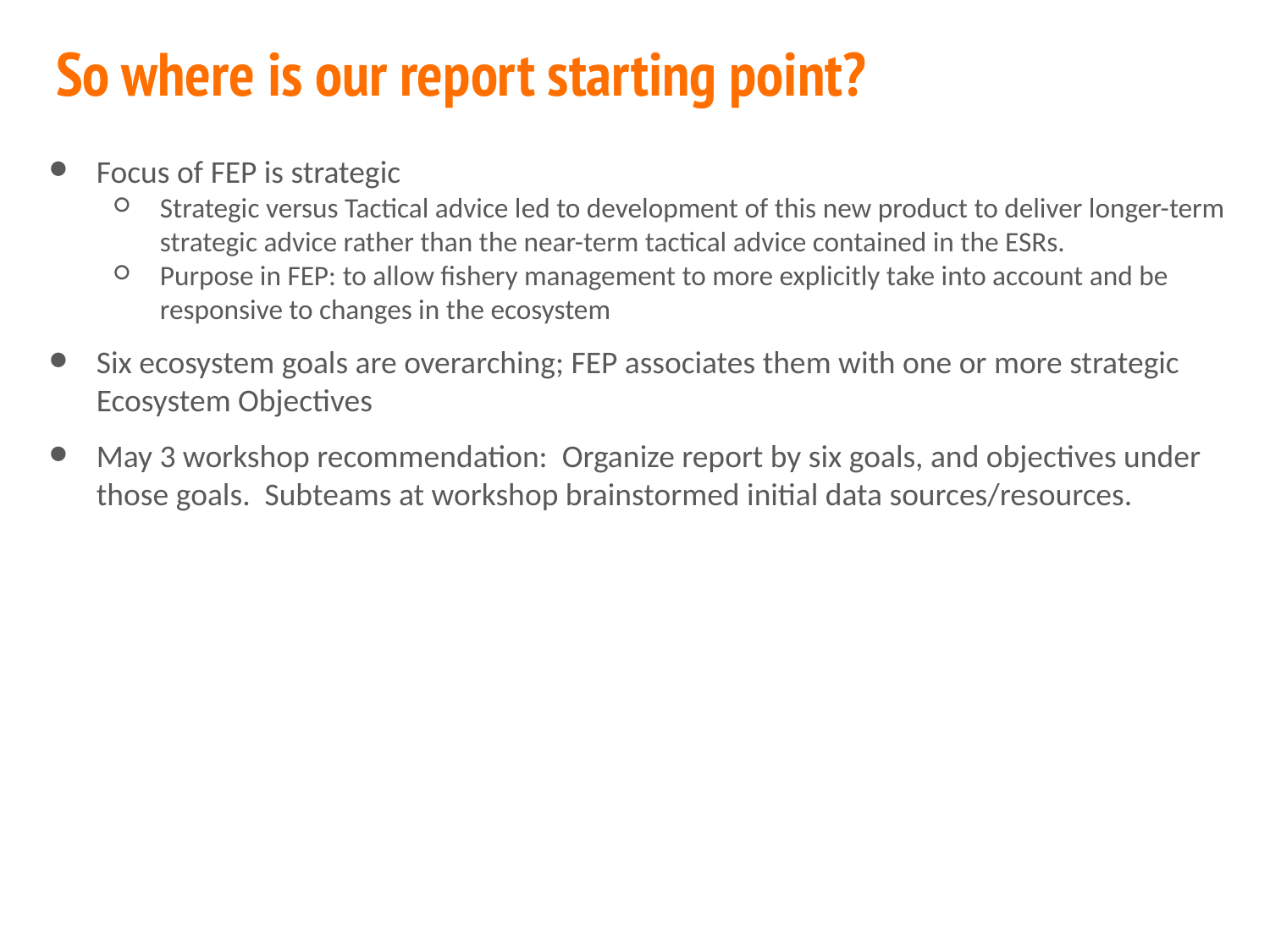

# So where is our report starting point?
Focus of FEP is strategic
Strategic versus Tactical advice led to development of this new product to deliver longer-term strategic advice rather than the near-term tactical advice contained in the ESRs.
Purpose in FEP: to allow fishery management to more explicitly take into account and be responsive to changes in the ecosystem
Six ecosystem goals are overarching; FEP associates them with one or more strategic Ecosystem Objectives
May 3 workshop recommendation:  Organize report by six goals, and objectives under those goals.  Subteams at workshop brainstormed initial data sources/resources.